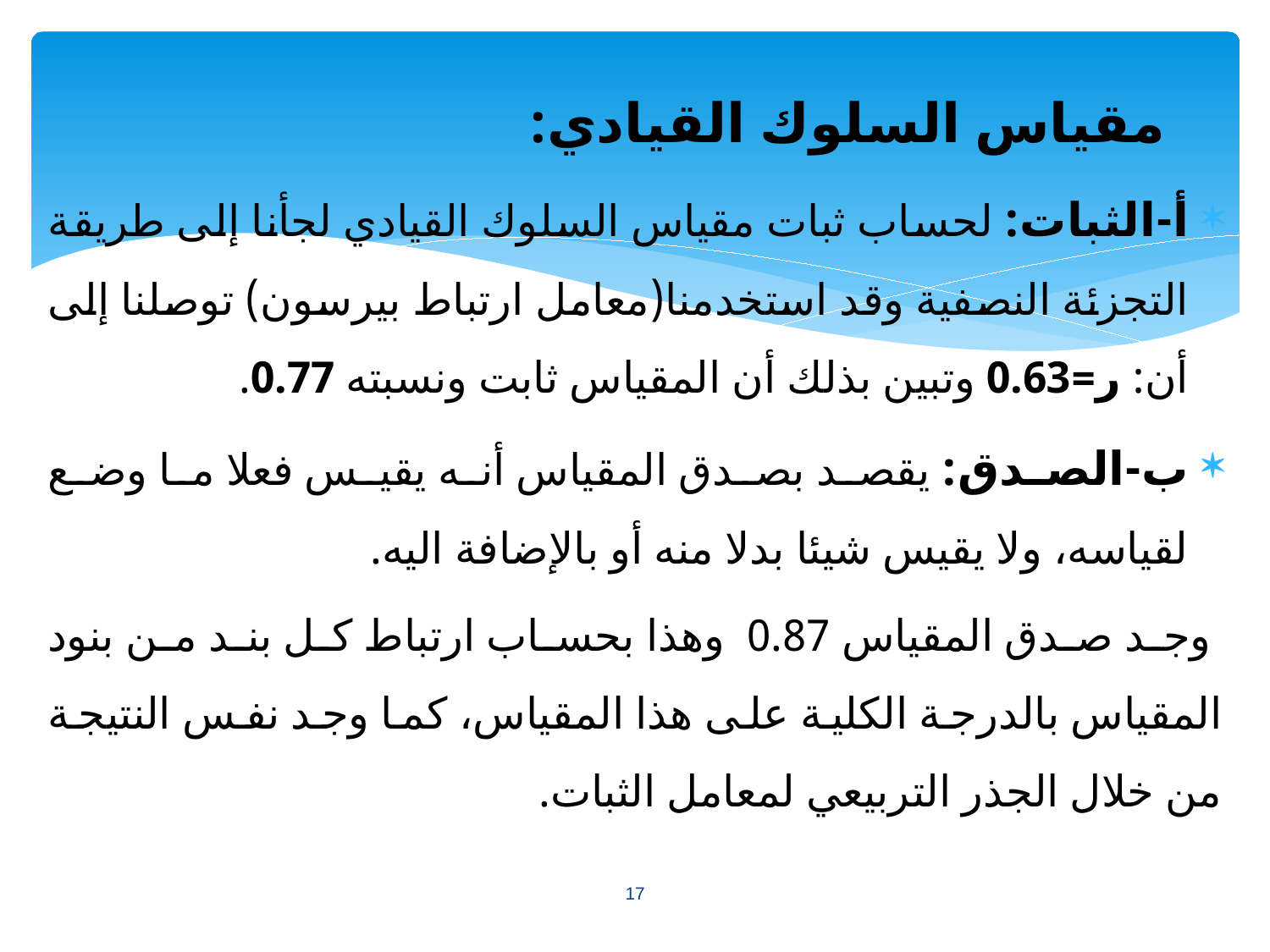

مقياس السلوك القيادي:
أ‌-	الثبات: لحساب ثبات مقياس السلوك القيادي لجأنا إلى طريقة التجزئة النصفية وقد استخدمنا(معامل ارتباط بيرسون) توصلنا إلى أن: ر=0.63 وتبين بذلك أن المقياس ثابت ونسبته 0.77.
ب‌-	الصدق: يقصد بصدق المقياس أنه يقيس فعلا ما وضع لقياسه، ولا يقيس شيئا بدلا منه أو بالإضافة اليه.
 وجد صدق المقياس 0.87  وهذا بحساب ارتباط كل بند من بنود المقياس بالدرجة الكلية على هذا المقياس، كما وجد نفس النتيجة من خلال الجذر التربيعي لمعامل الثبات.

17